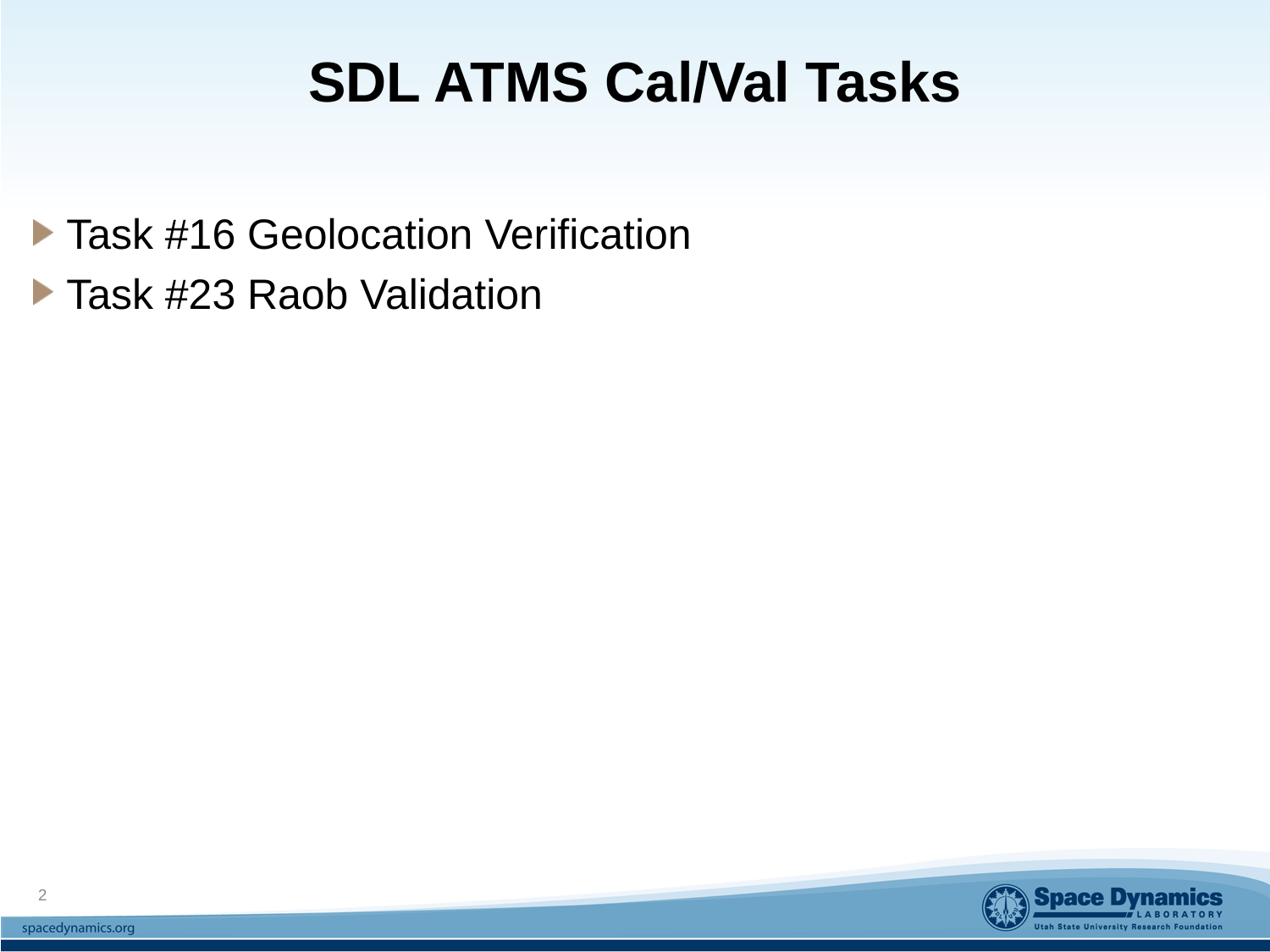

# SDL ATMS Cal/Val Tasks
Task #16 Geolocation Verification
Task #23 Raob Validation

2